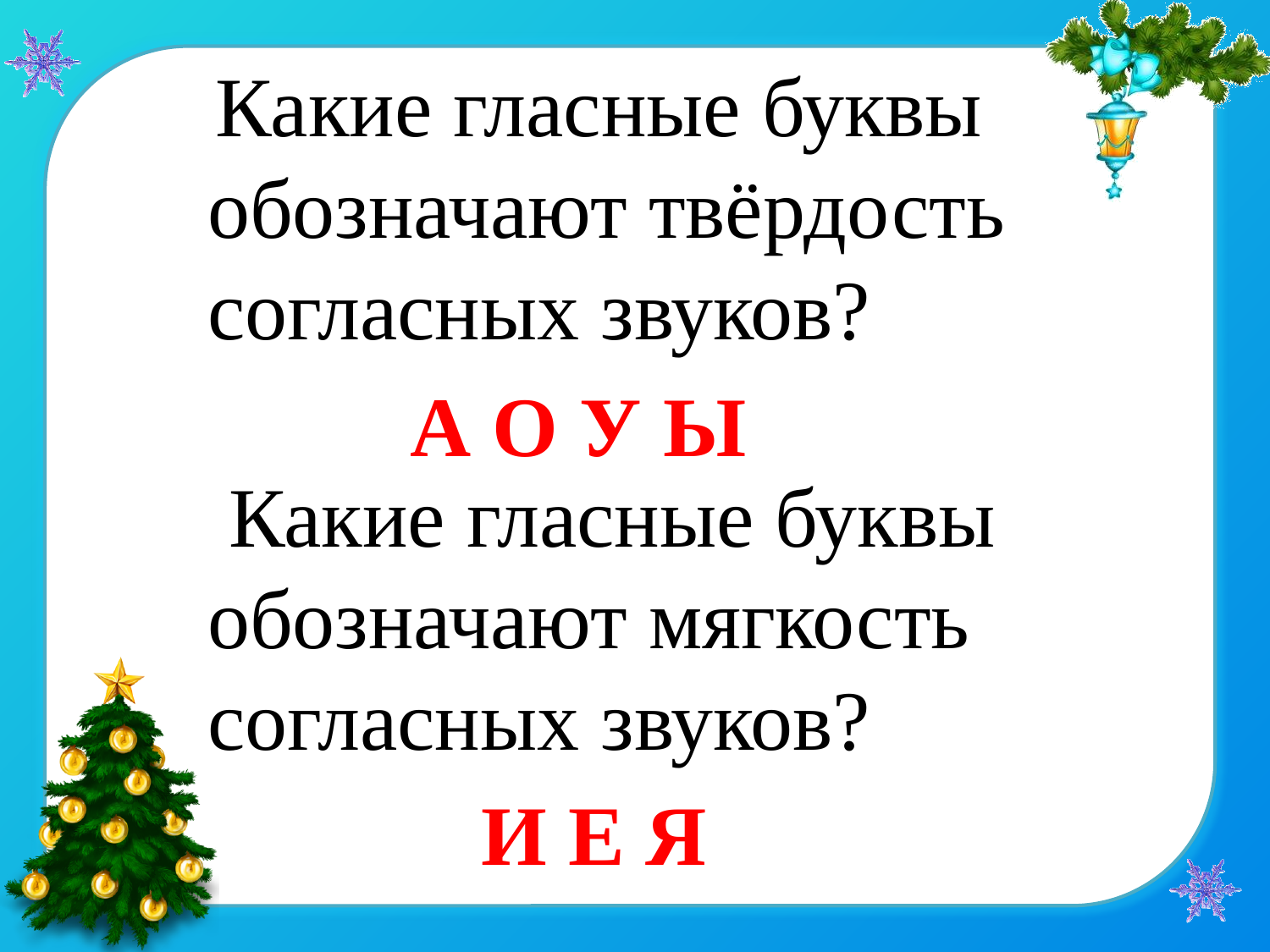

Какие гласные буквы обозначают твёрдость согласных звуков?
 А О У Ы
 Какие гласные буквы обозначают мягкость согласных звуков?
И Е Я